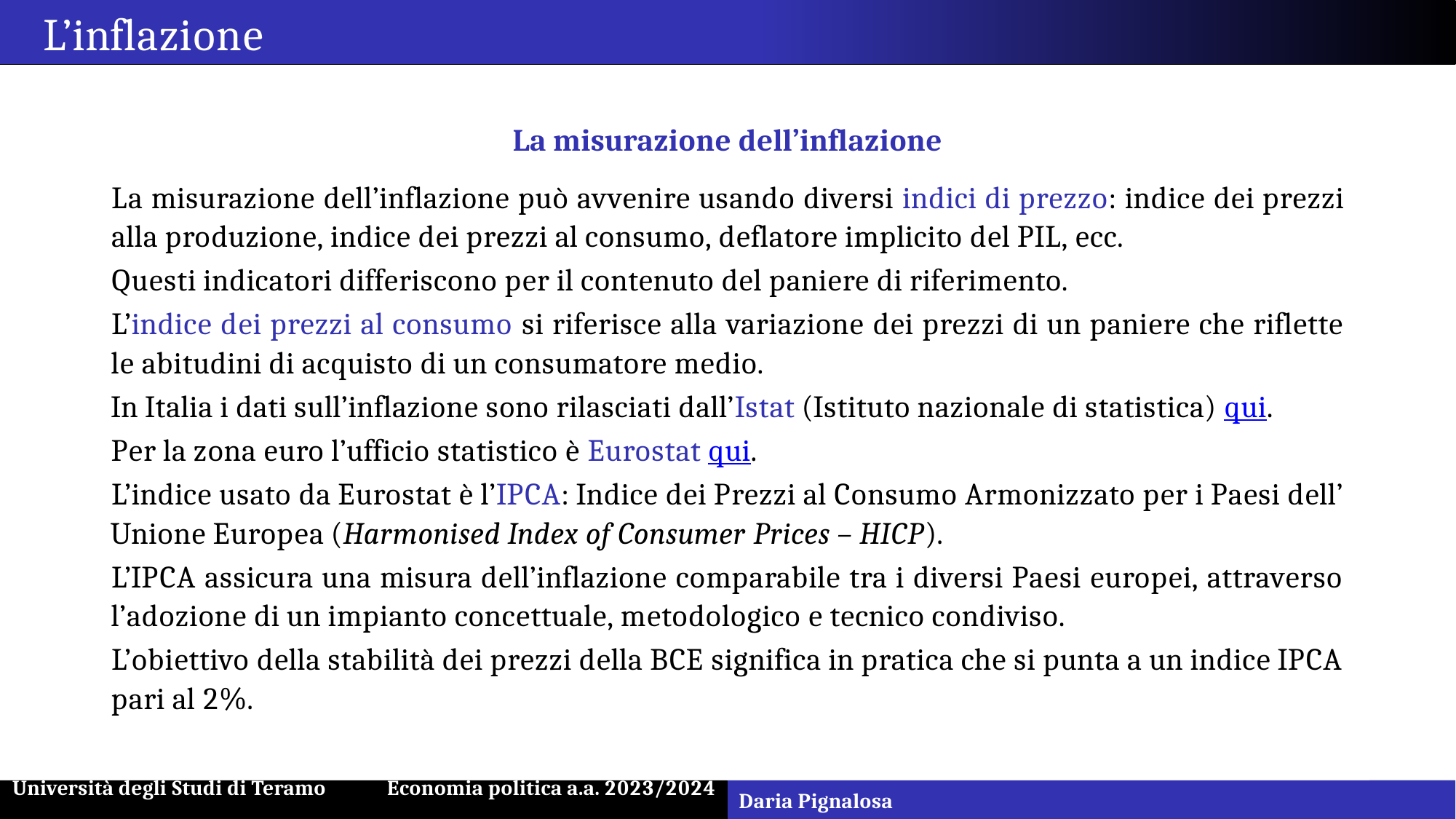

L’inflazione
La misurazione dell’inflazione
La misurazione dell’inflazione può avvenire usando diversi indici di prezzo: indice dei prezzi alla produzione, indice dei prezzi al consumo, deflatore implicito del PIL, ecc.
Questi indicatori differiscono per il contenuto del paniere di riferimento.
L’indice dei prezzi al consumo si riferisce alla variazione dei prezzi di un paniere che riflette le abitudini di acquisto di un consumatore medio.
In Italia i dati sull’inflazione sono rilasciati dall’Istat (Istituto nazionale di statistica) qui.
Per la zona euro l’ufficio statistico è Eurostat qui.
L’indice usato da Eurostat è l’IPCA: Indice dei Prezzi al Consumo Armonizzato per i Paesi dell’ Unione Europea (Harmonised Index of Consumer Prices – HICP).
L’IPCA assicura una misura dell’inflazione comparabile tra i diversi Paesi europei, attraverso l’adozione di un impianto concettuale, metodologico e tecnico condiviso.
L’obiettivo della stabilità dei prezzi della BCE significa in pratica che si punta a un indice IPCA pari al 2%.
Università degli Studi di Teramo             Economia politica a.a. 2023/2024
Daria Pignalosa
13